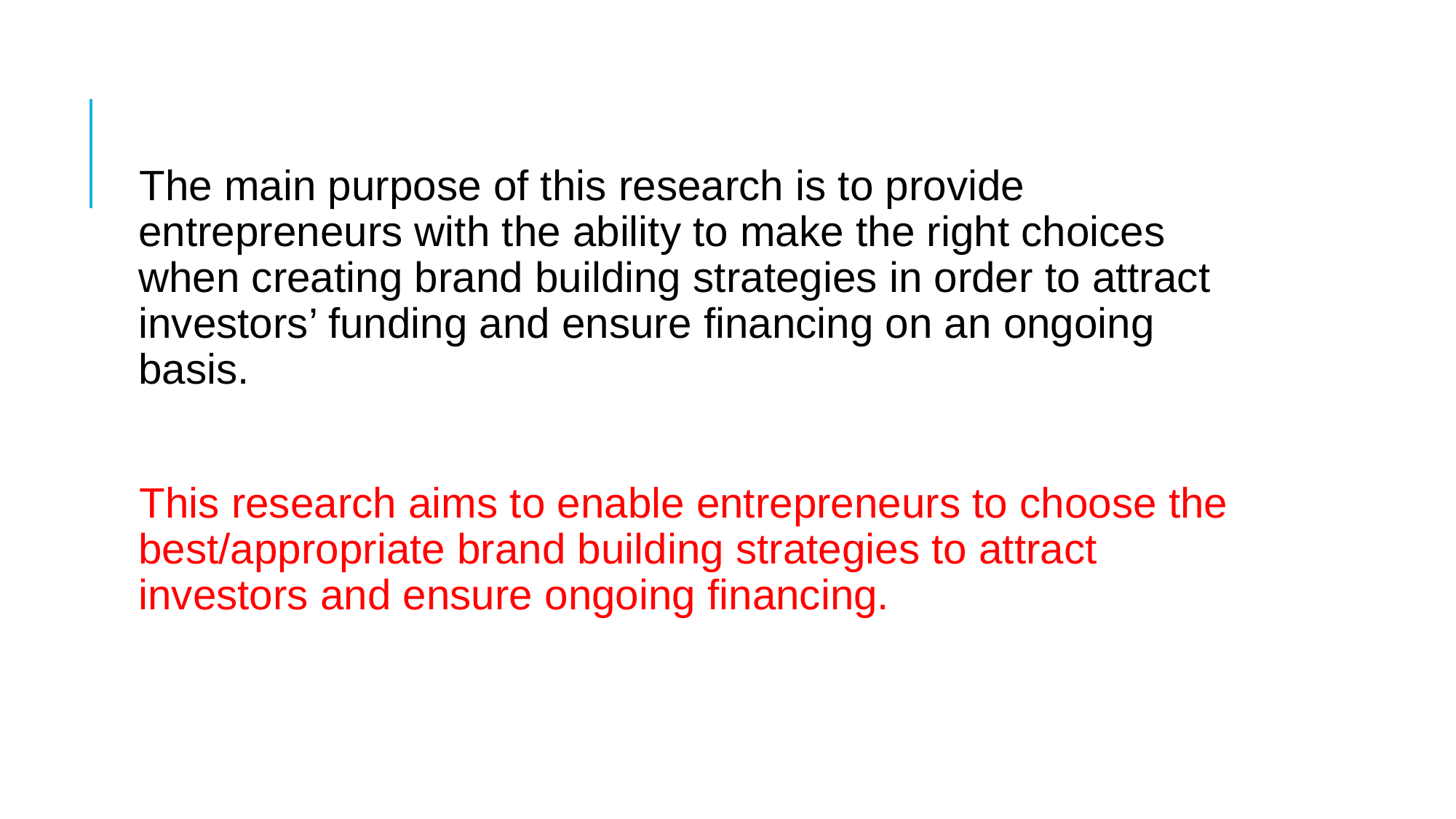

#
The main purpose of this research is to provide entrepreneurs with the ability to make the right choices when creating brand building strategies in order to attract investors’ funding and ensure financing on an ongoing basis.

This research aims to enable entrepreneurs to choose the best/appropriate brand building strategies to attract investors and ensure ongoing financing.